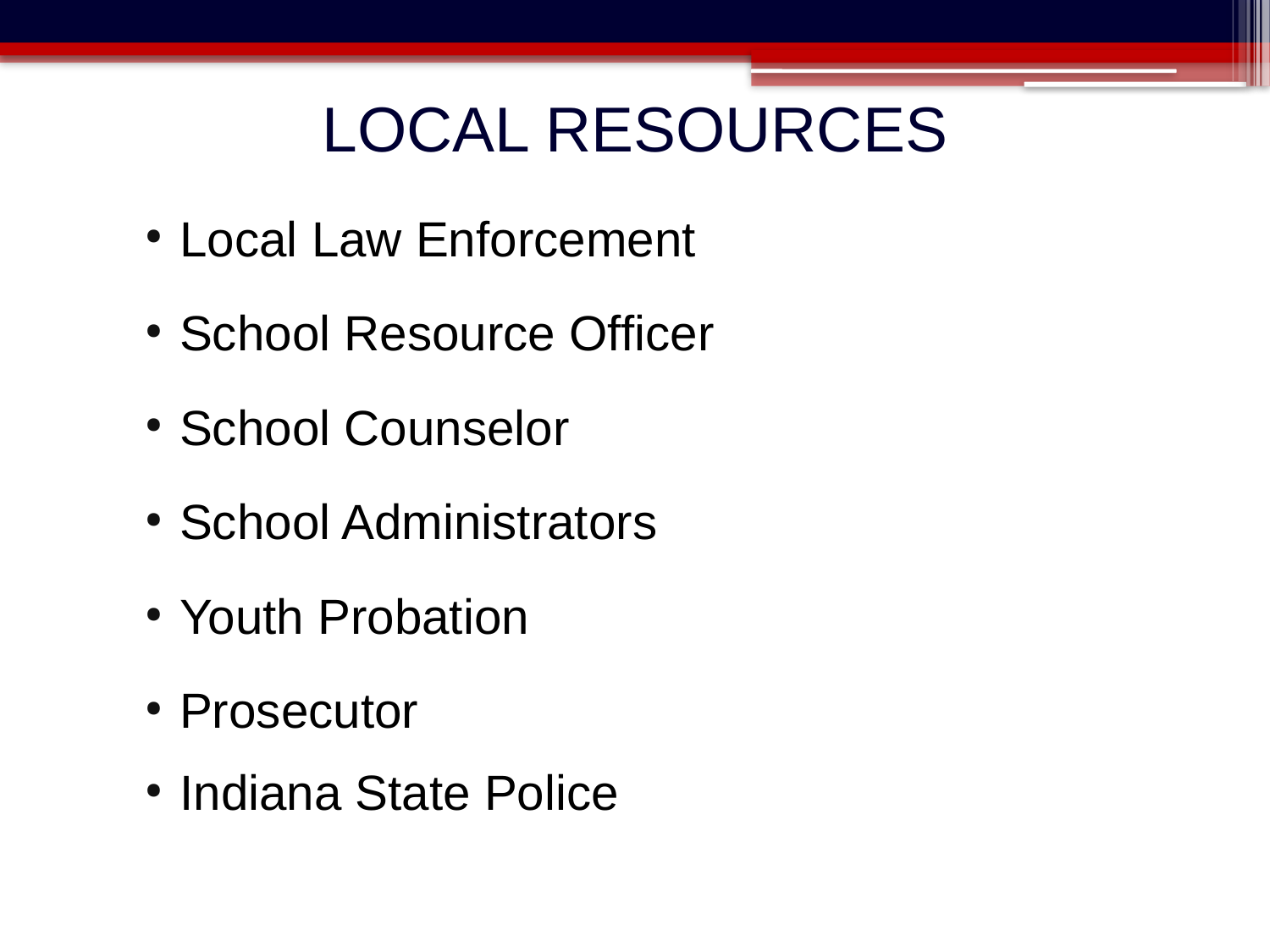

# Local Resources
Local Law Enforcement
School Resource Officer
School Counselor
School Administrators
Youth Probation
Prosecutor
Indiana State Police